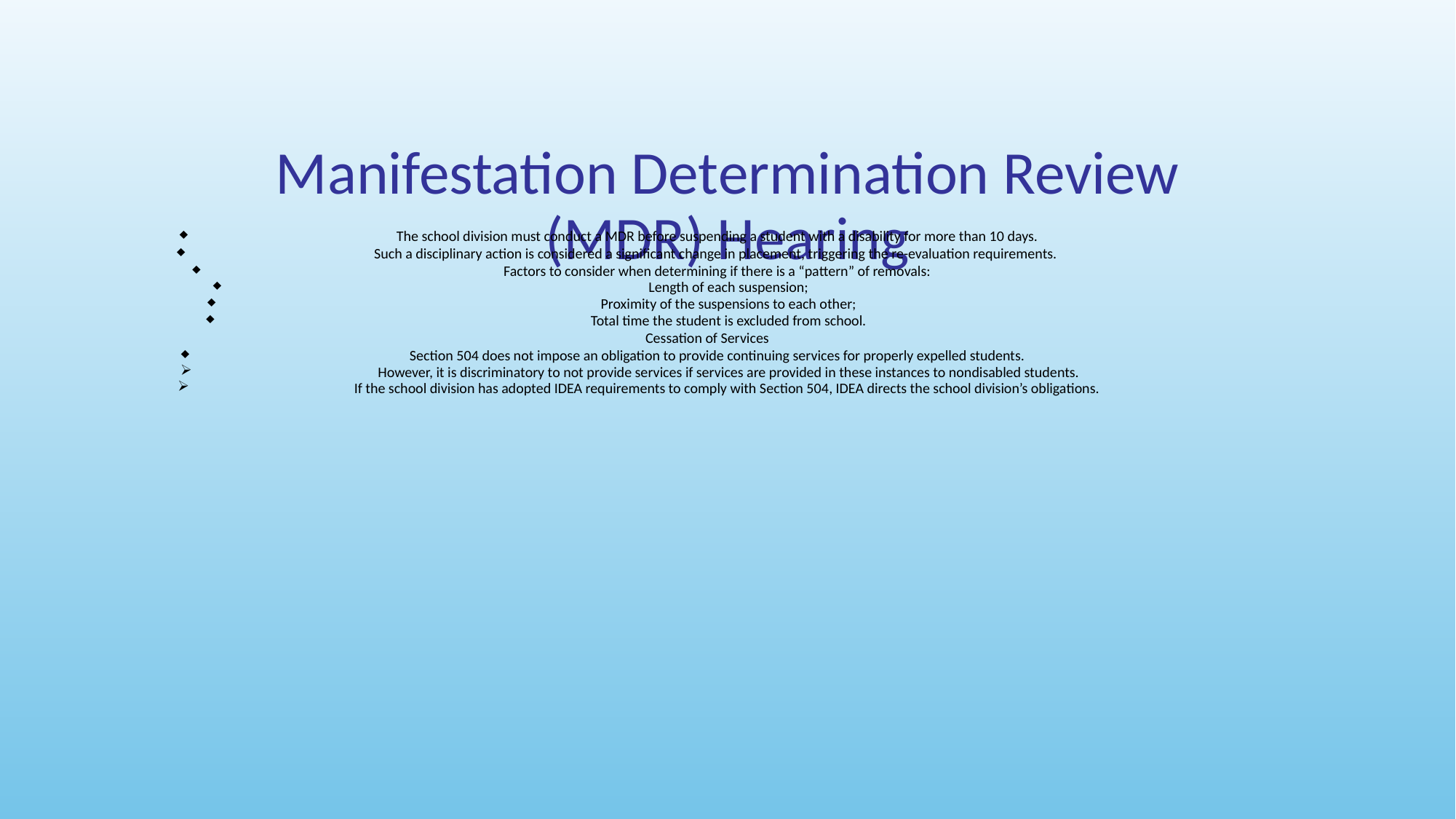

# Manifestation Determination Review (MDR) Hearing
The school division must conduct a MDR before suspending a student with a disability for more than 10 days.
Such a disciplinary action is considered a significant change in placement, triggering the re-evaluation requirements.
Factors to consider when determining if there is a “pattern” of removals:
Length of each suspension;
Proximity of the suspensions to each other;
Total time the student is excluded from school.
Cessation of Services
Section 504 does not impose an obligation to provide continuing services for properly expelled students.
However, it is discriminatory to not provide services if services are provided in these instances to nondisabled students.
If the school division has adopted IDEA requirements to comply with Section 504, IDEA directs the school division’s obligations.